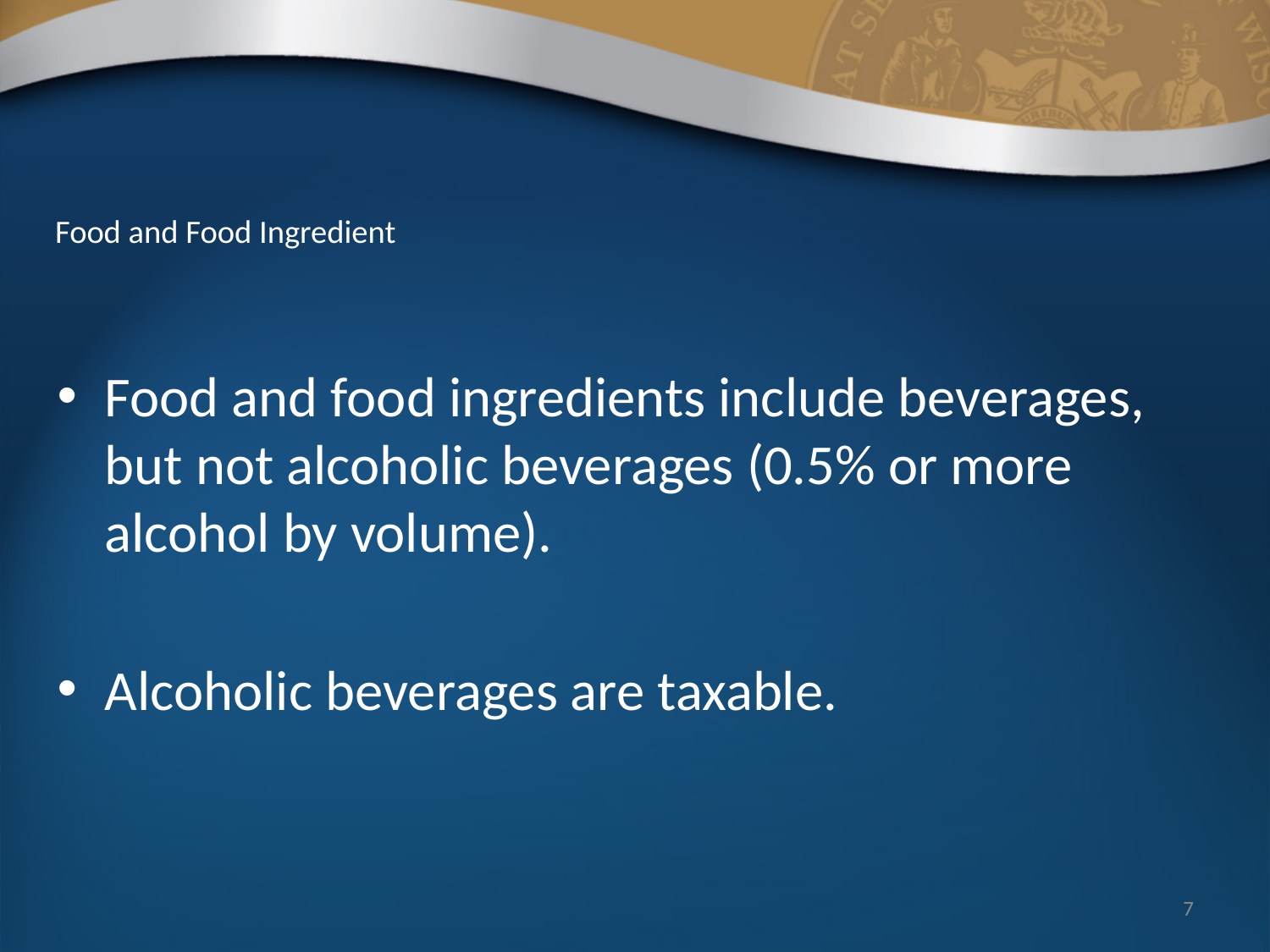

# Food and Food Ingredient

Food and food ingredients include beverages, but not alcoholic beverages (0.5% or more alcohol by volume).

Alcoholic beverages are taxable.
7